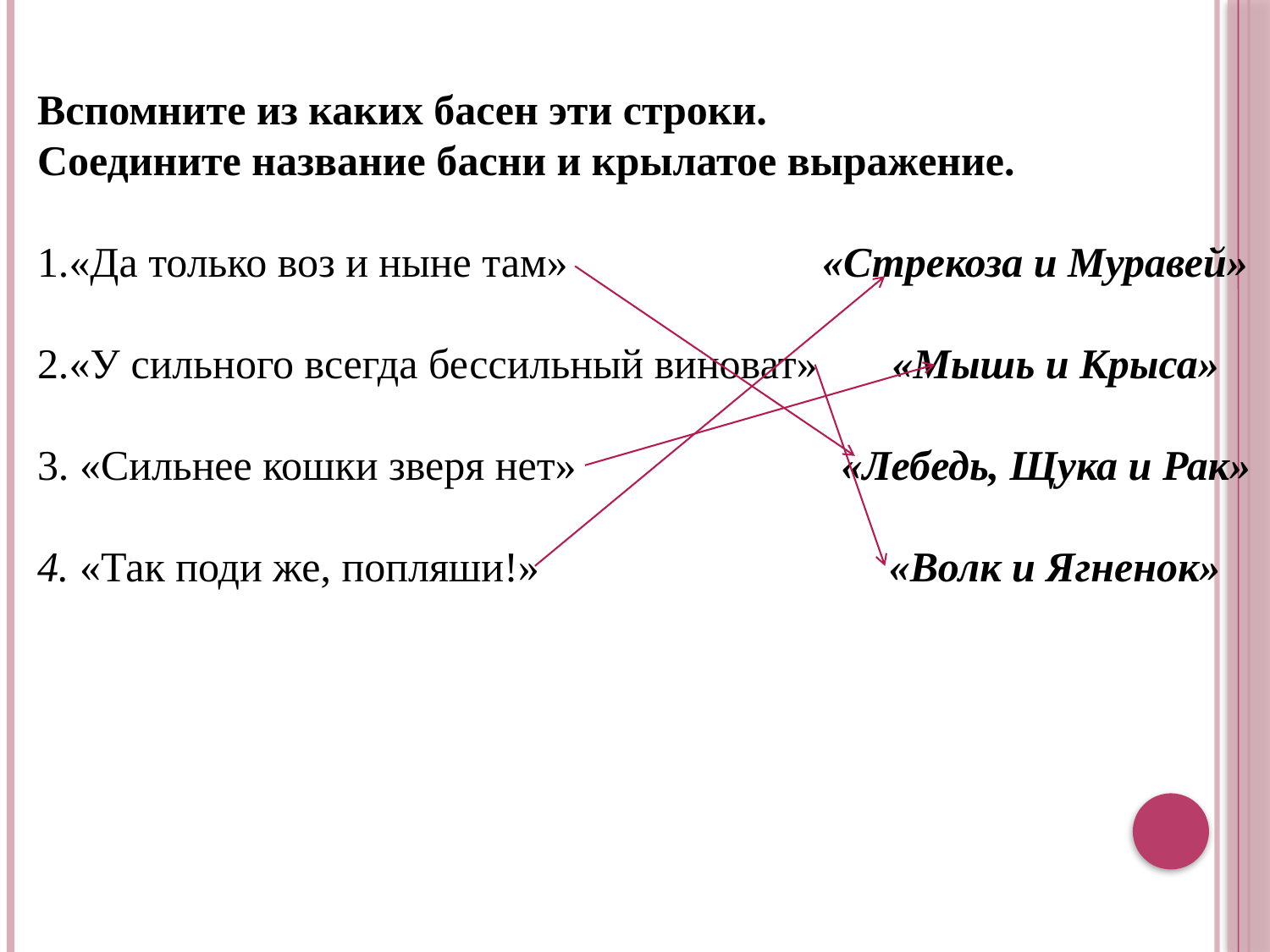

Вспомните из каких басен эти строки.
Соедините название басни и крылатое выражение.

1.«Да только воз и ныне там»                        «Стрекоза и Муравей»

2.«У сильного всегда бессильный виноват»       «Мышь и Крыса»

3. «Сильнее кошки зверя нет»                         «Лебедь, Щука и Рак»

4. «Так поди же, попляши!»                                 «Волк и Ягненок»

#